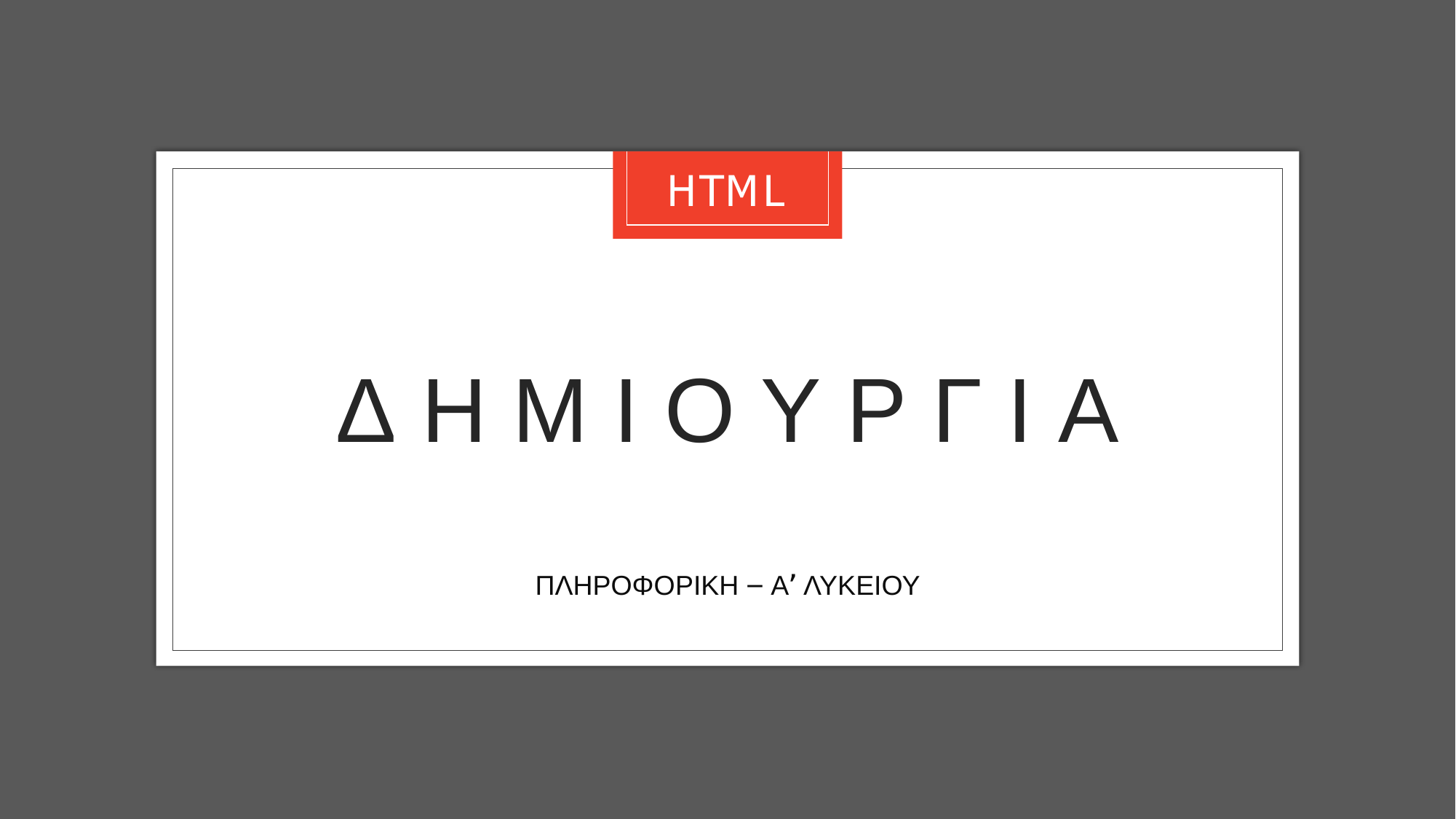

HTML
# Δ Η Μ Ι Ο Υ Ρ Γ Ι Α
ΠΛΗΡΟΦΟΡΙΚΗ – Α’ ΛΥΚΕΙΟΥ